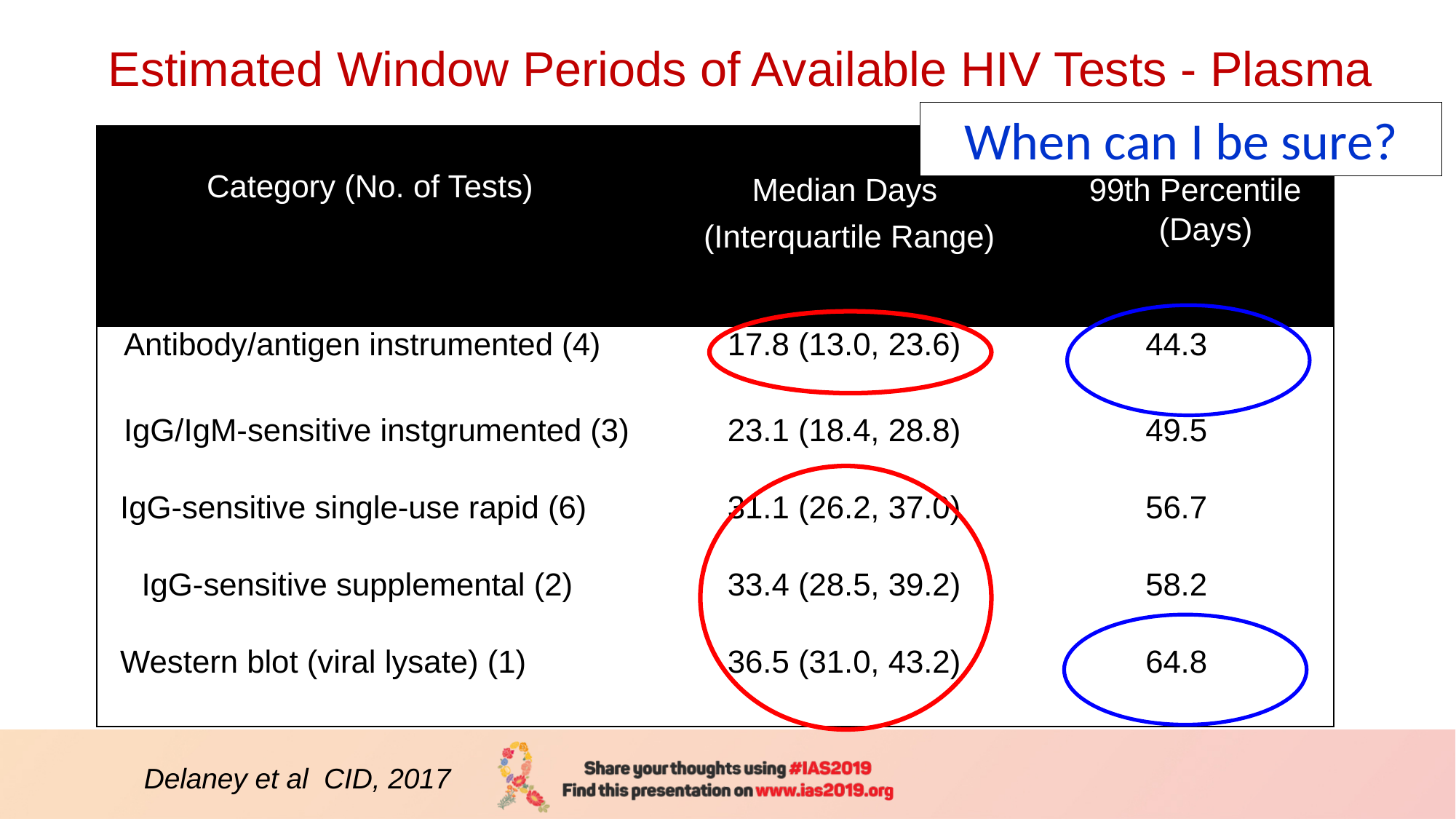

Estimated Window Periods of Available HIV Tests - Plasma
When can I be sure?
| Category (No. of Tests) | Median Days (Interquartile Range) | 99th Percentile (Days) |
| --- | --- | --- |
| Antibody/antigen instrumented (4) | 17.8 (13.0, 23.6) | 44.3 |
| IgG/IgM-sensitive instgrumented (3) | 23.1 (18.4, 28.8) | 49.5 |
| IgG-sensitive single-use rapid (6) | 31.1 (26.2, 37.0) | 56.7 |
| IgG-sensitive supplemental (2) | 33.4 (28.5, 39.2) | 58.2 |
| Western blot (viral lysate) (1) | 36.5 (31.0, 43.2) | 64.8 |

Delaney et al  CID, 2017